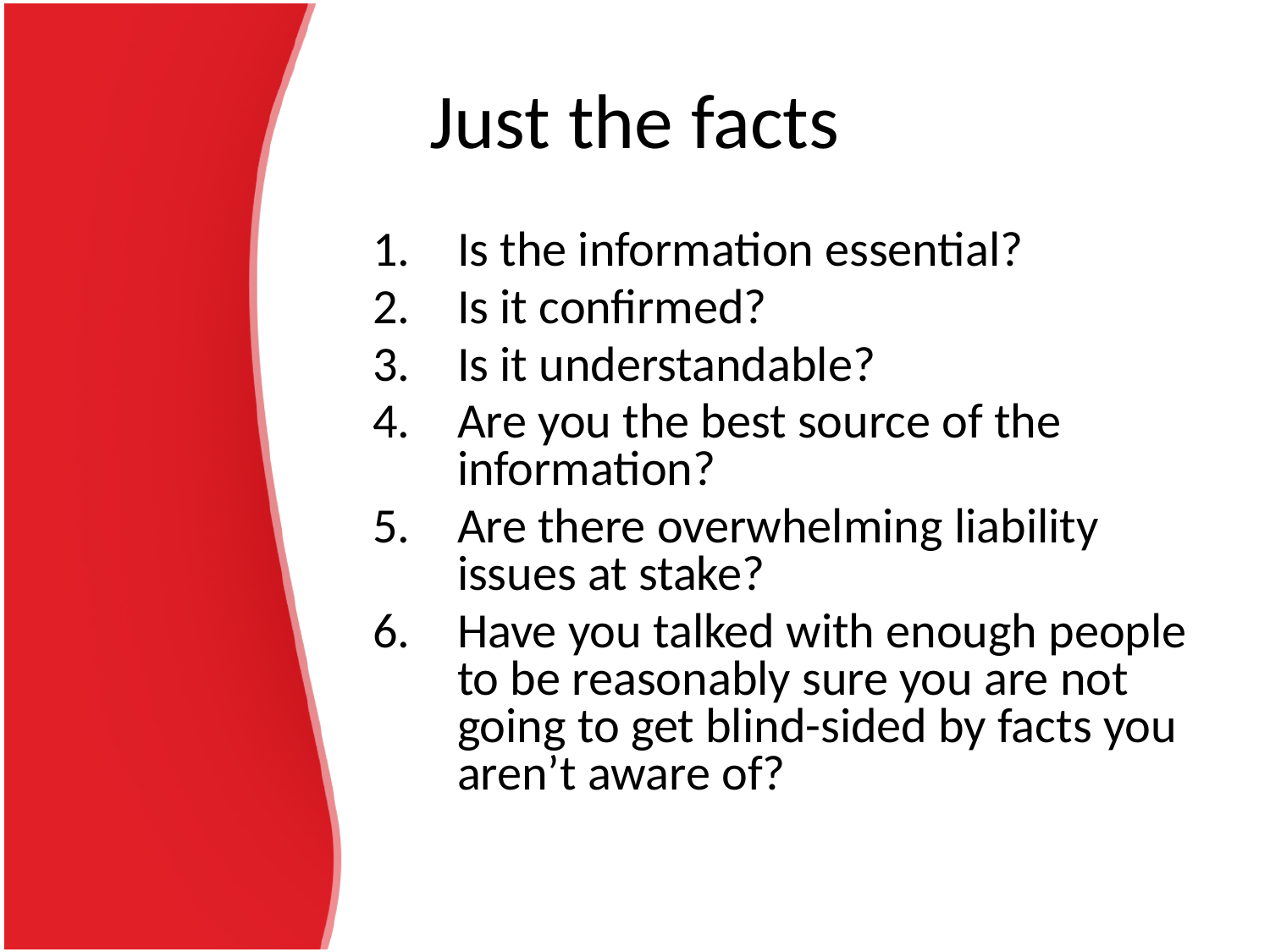

# Just the facts
Is the information essential?
Is it confirmed?
Is it understandable?
Are you the best source of the information?
Are there overwhelming liability issues at stake?
Have you talked with enough people to be reasonably sure you are not going to get blind-sided by facts you aren’t aware of?